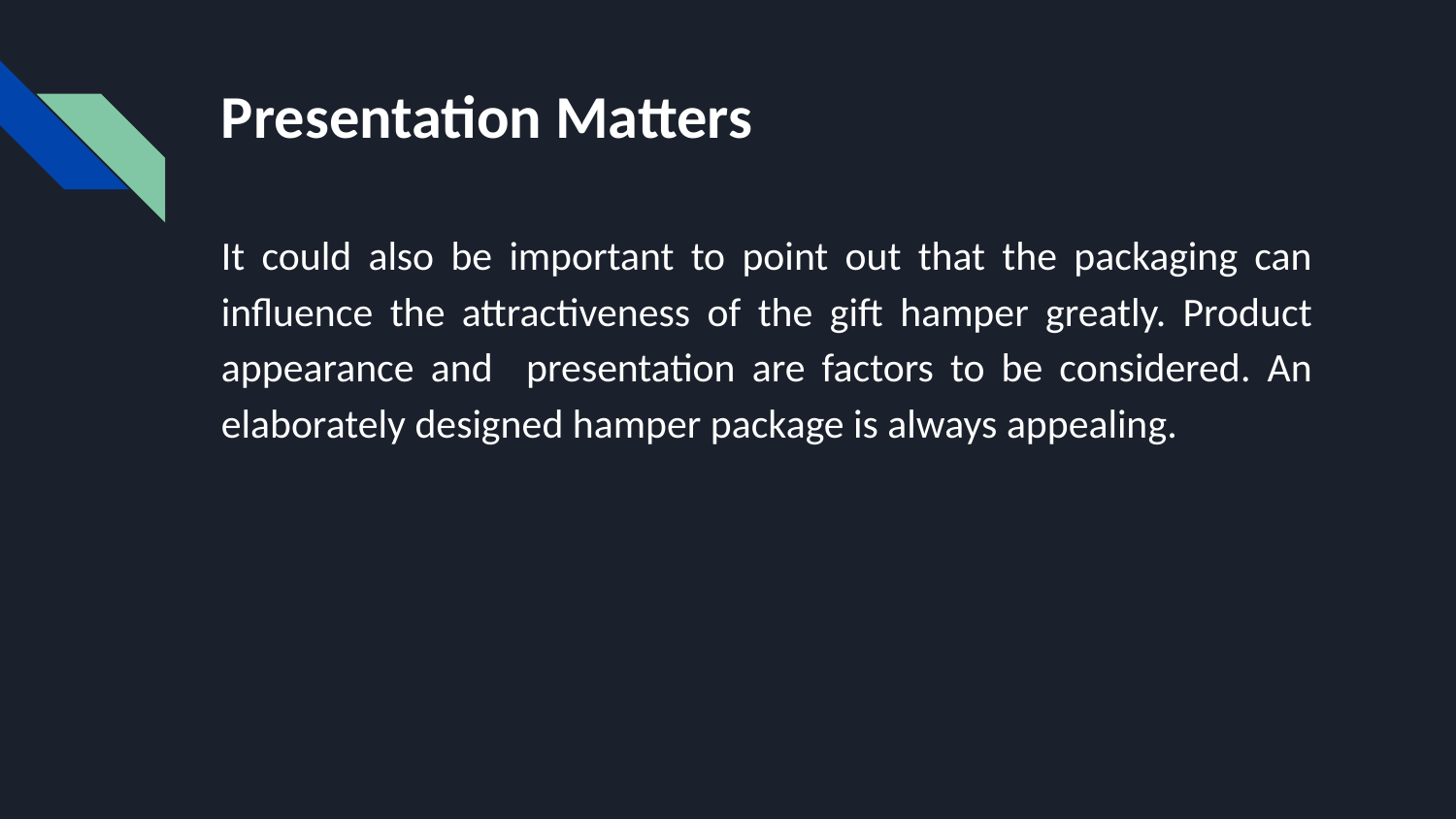

# Presentation Matters

It could also be important to point out that the packaging can influence the attractiveness of the gift hamper greatly. Product appearance and  presentation are factors to be considered. An elaborately designed hamper package is always appealing.